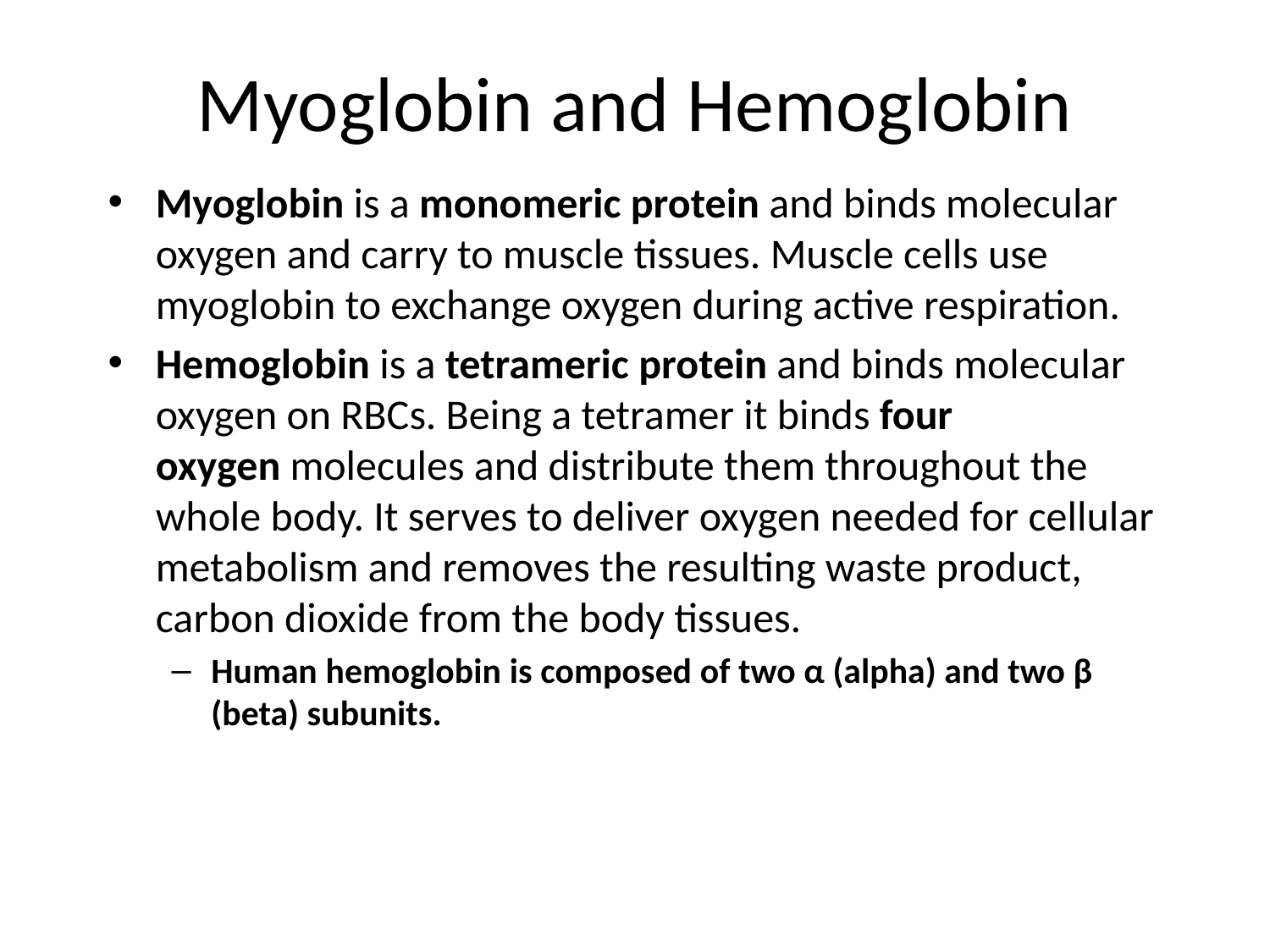

# Myoglobin and Hemoglobin
Myoglobin is a monomeric protein and binds molecular oxygen and carry to muscle tissues. Muscle cells use myoglobin to exchange oxygen during active respiration.
Hemoglobin is a tetrameric protein and binds molecular oxygen on RBCs. Being a tetramer it binds four oxygen molecules and distribute them throughout the whole body. It serves to deliver oxygen needed for cellular metabolism and removes the resulting waste product, carbon dioxide from the body tissues.
Human hemoglobin is composed of two α (alpha) and two β (beta) subunits.